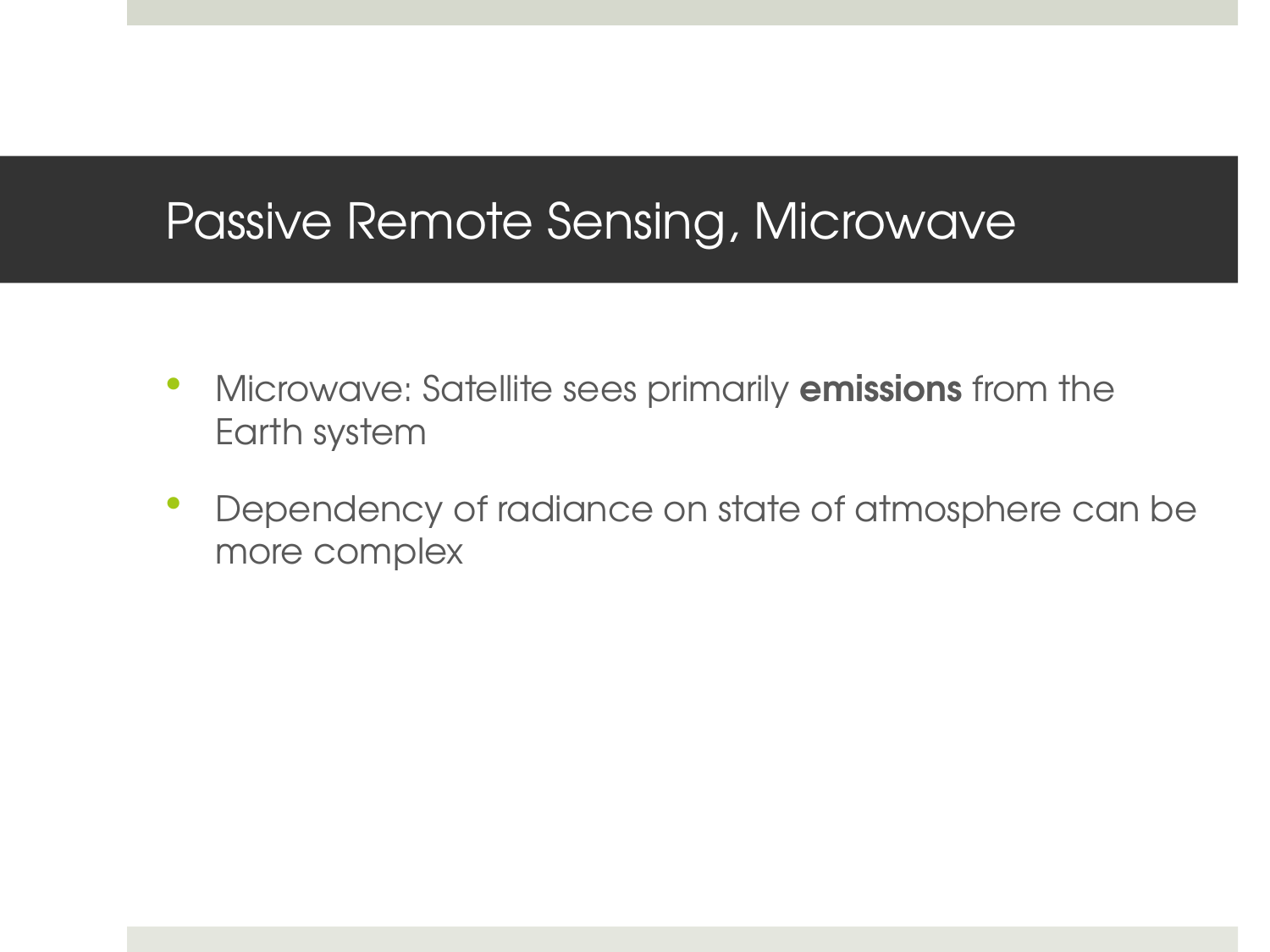

# Passive Remote Sensing, Microwave
Microwave: Satellite sees primarily emissions from the Earth system
Dependency of radiance on state of atmosphere can be more complex